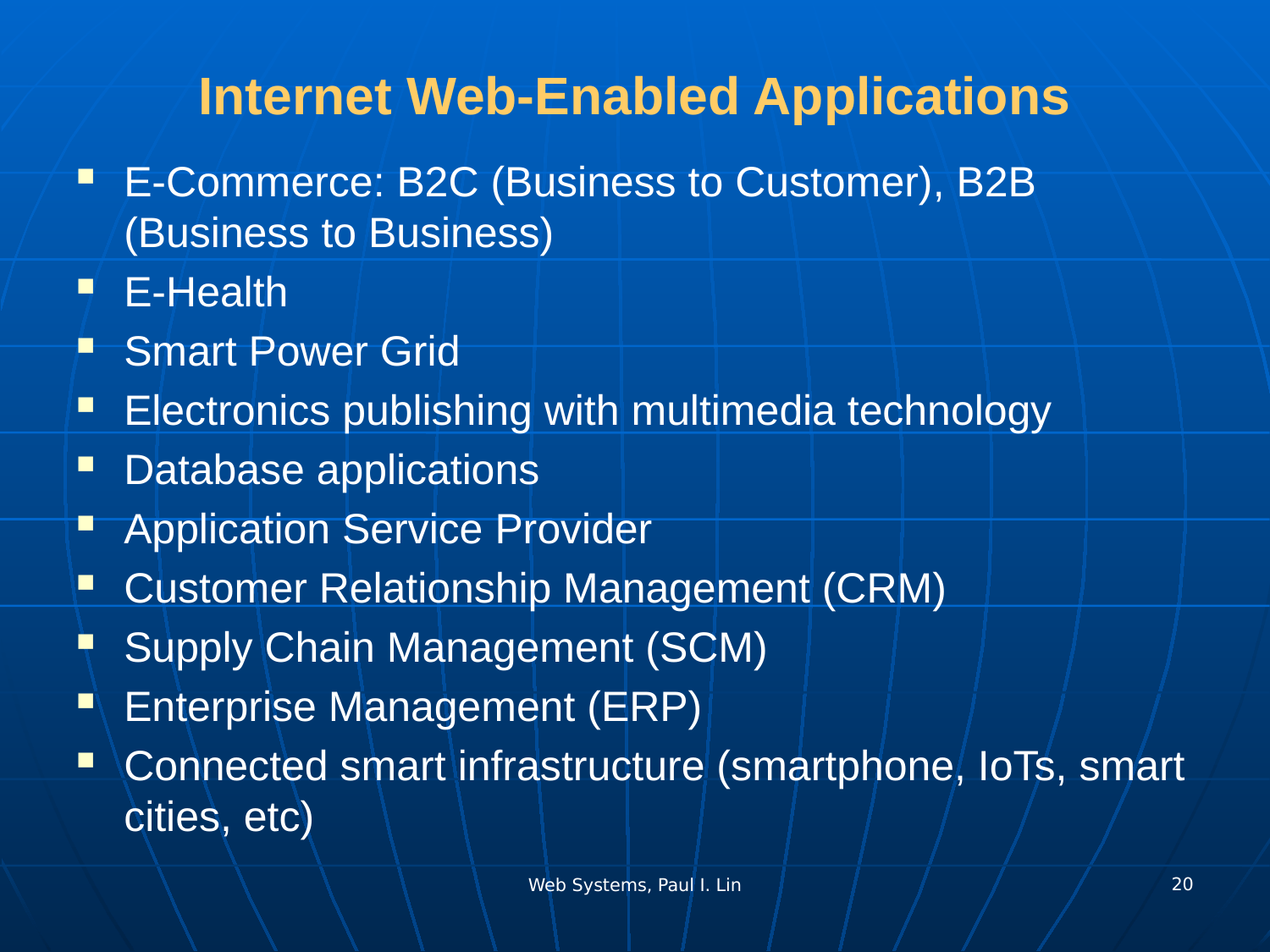

# Internet Web-Enabled Applications
E-Commerce: B2C (Business to Customer), B2B (Business to Business)
E-Health
Smart Power Grid
Electronics publishing with multimedia technology
Database applications
Application Service Provider
Customer Relationship Management (CRM)
Supply Chain Management (SCM)
Enterprise Management (ERP)
Connected smart infrastructure (smartphone, IoTs, smart cities, etc)

20
Web Systems, Paul I. Lin